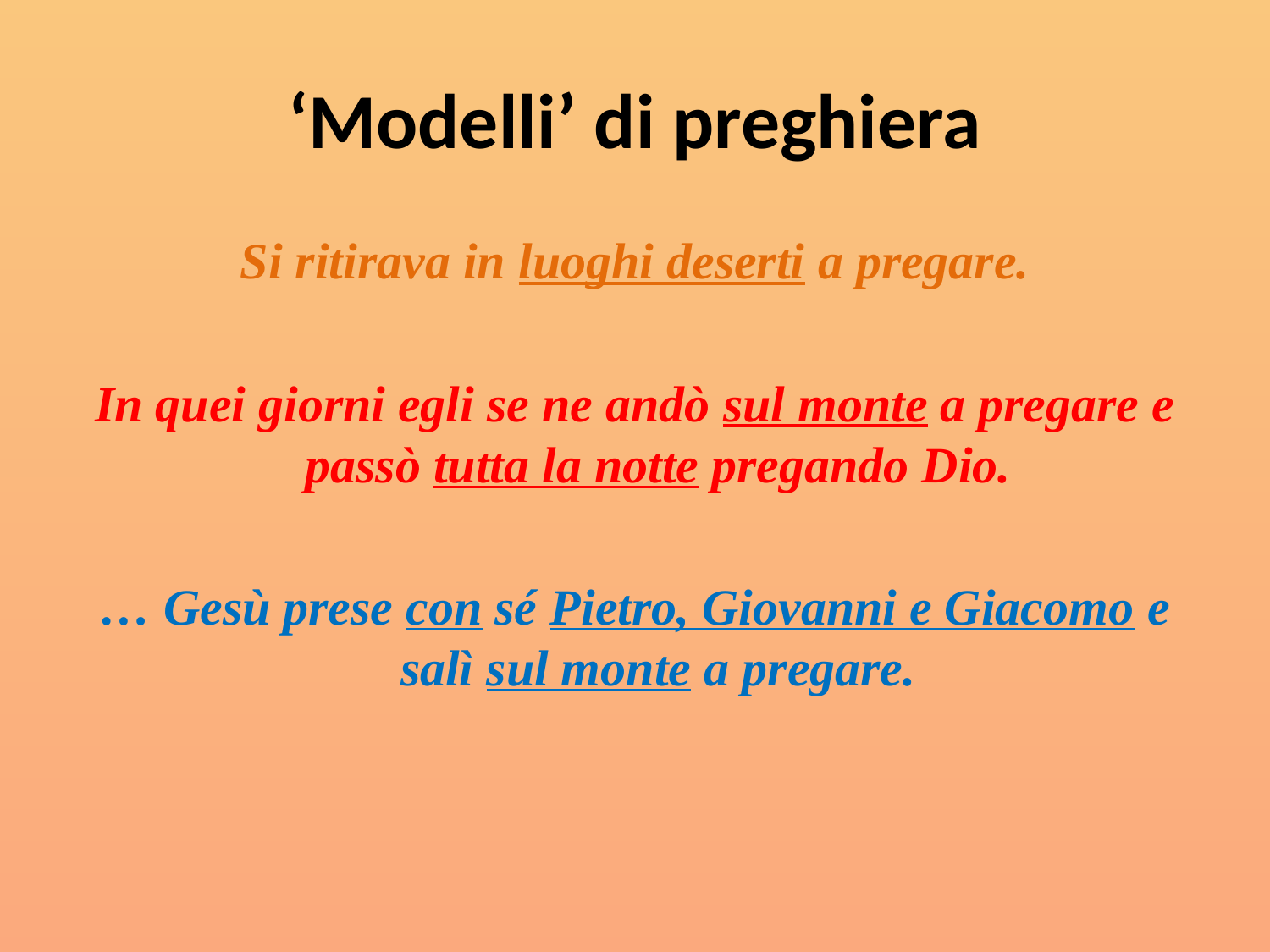

# ‘Modelli’ di preghiera
Si ritirava in luoghi deserti a pregare.

In quei giorni egli se ne andò sul monte a pregare e passò tutta la notte pregando Dio.

… Gesù prese con sé Pietro, Giovanni e Giacomo e salì sul monte a pregare.